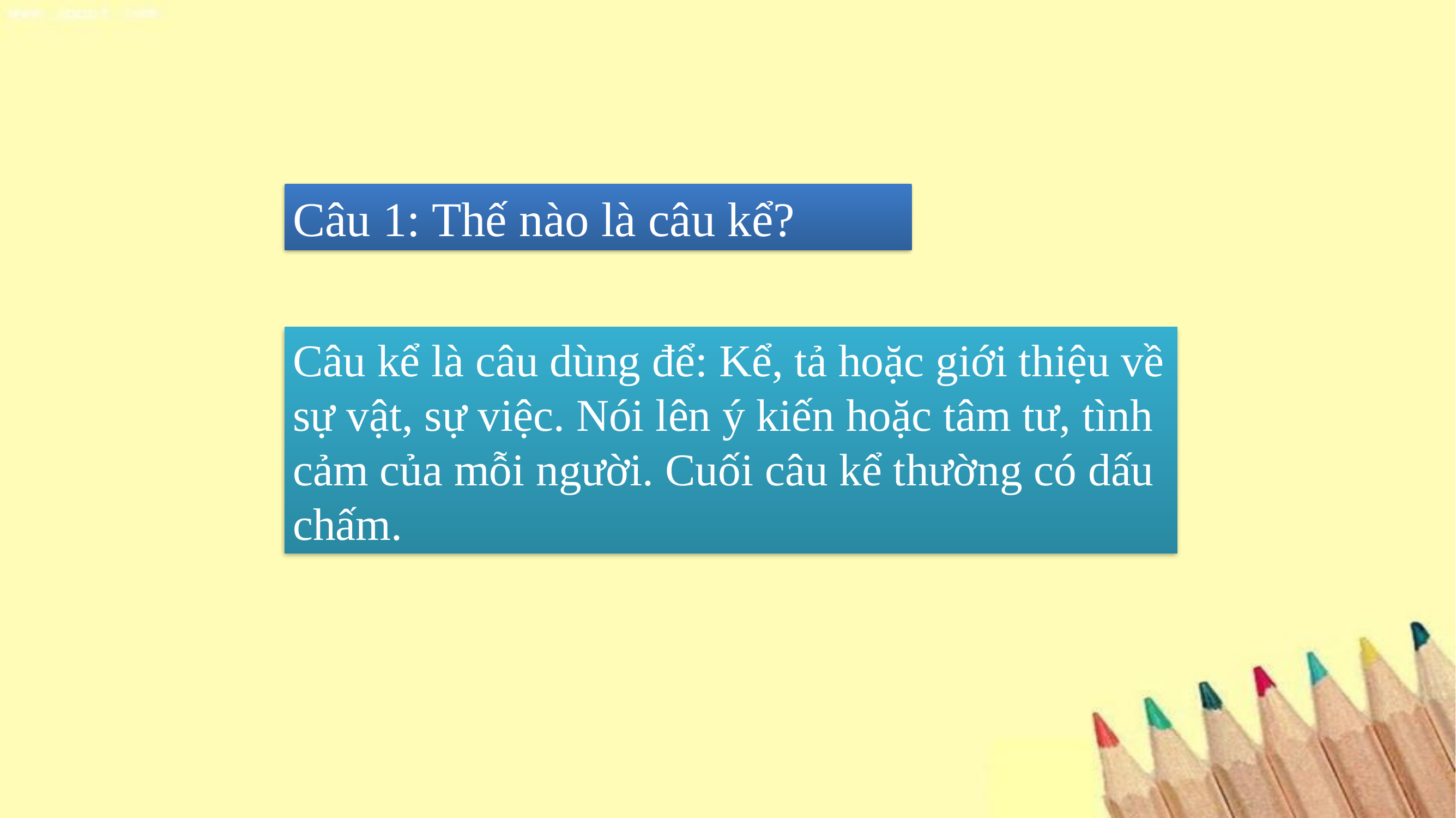

Câu 1: Thế nào là câu kể?
Câu kể là câu dùng để: Kể, tả hoặc giới thiệu về sự vật, sự việc. Nói lên ý kiến hoặc tâm tư, tình cảm của mỗi người. Cuối câu kể thường có dấu chấm.